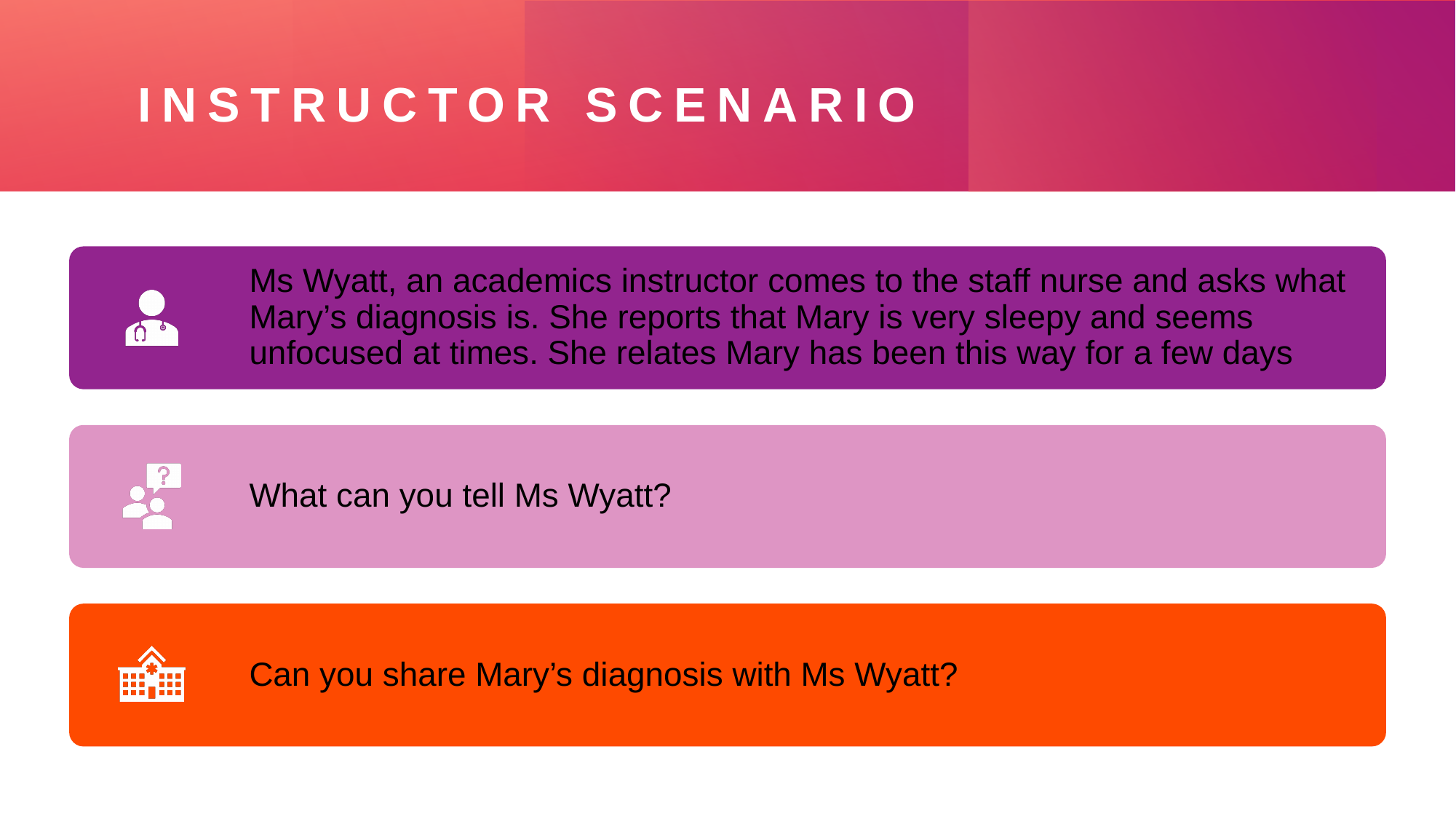

# Instructor Scenario
Ms Wyatt, an academics instructor comes to the staff nurse and asks what Mary’s diagnosis is. She reports that Mary is very sleepy and seems unfocused at times. She relates Mary has been this way for a few days
What can you tell Ms Wyatt?
Can you share Mary’s diagnosis with Ms Wyatt?